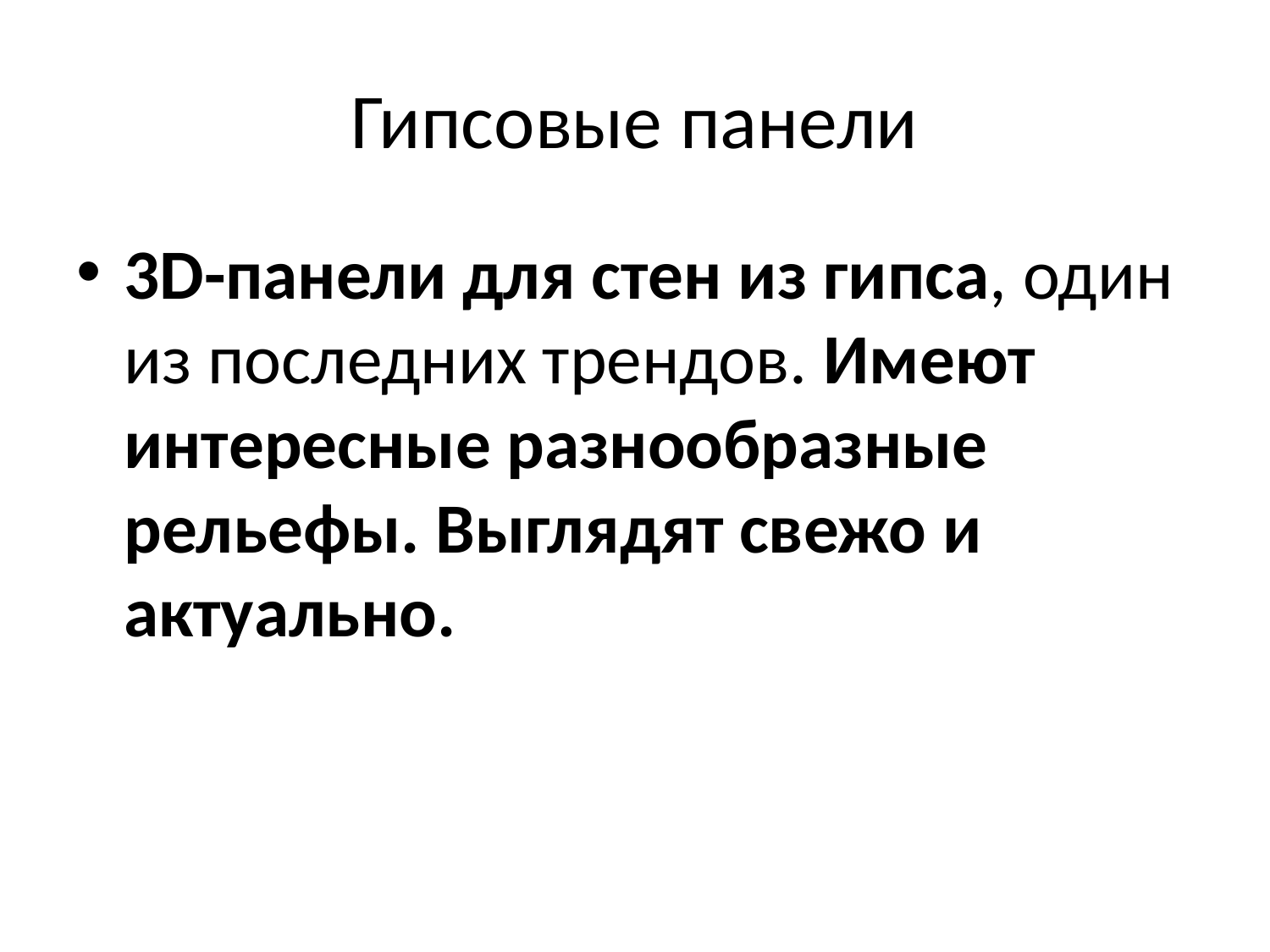

# Гипсовые панели
3D-панели для стен из гипса, один из последних трендов. Имеют интересные разнообразные рельефы. Выглядят свежо и актуально.